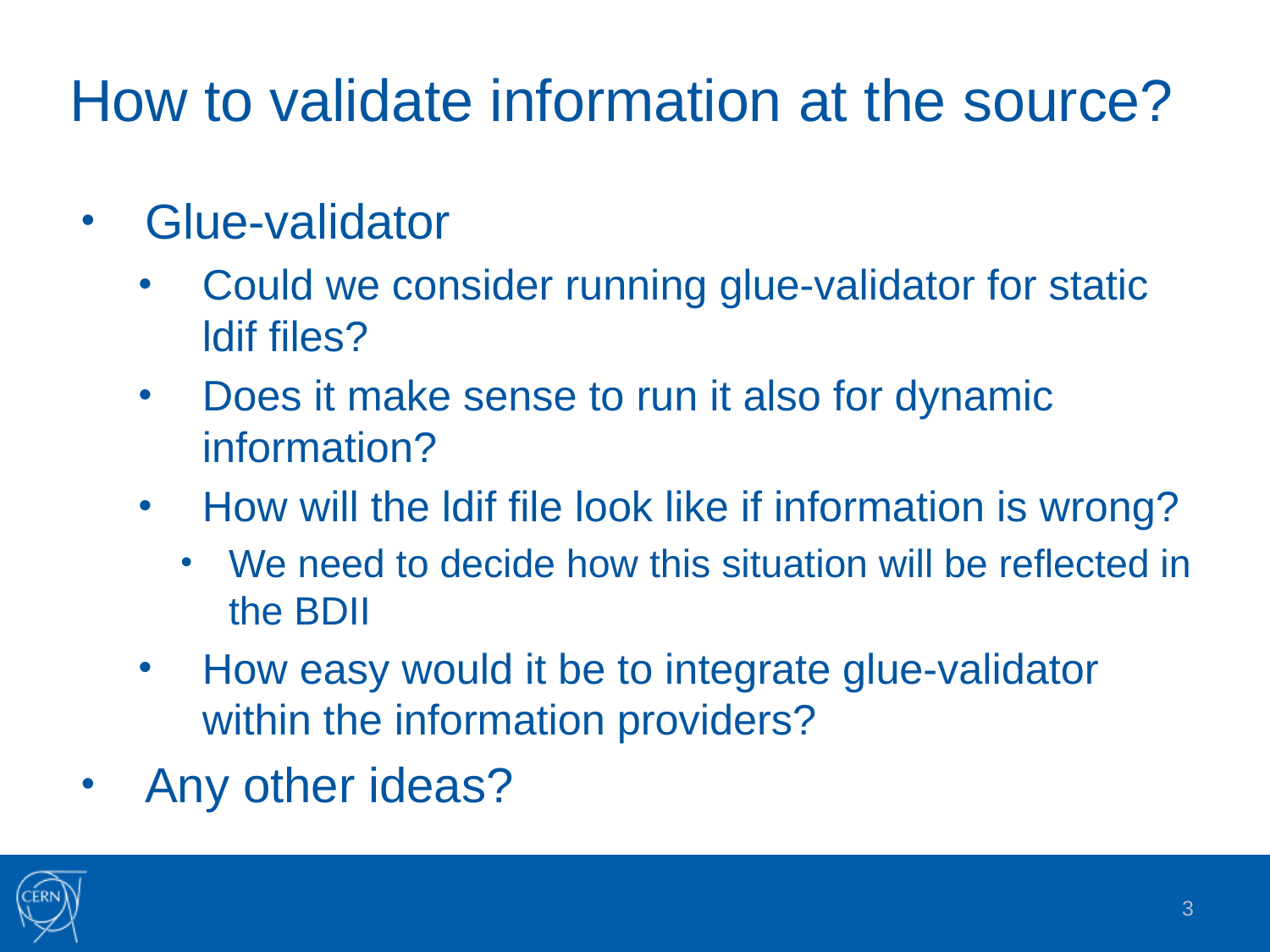

# How to validate information at the source?
Glue-validator
Could we consider running glue-validator for static ldif files?
Does it make sense to run it also for dynamic information?
How will the ldif file look like if information is wrong?
We need to decide how this situation will be reflected in the BDII
How easy would it be to integrate glue-validator within the information providers?
Any other ideas?
3